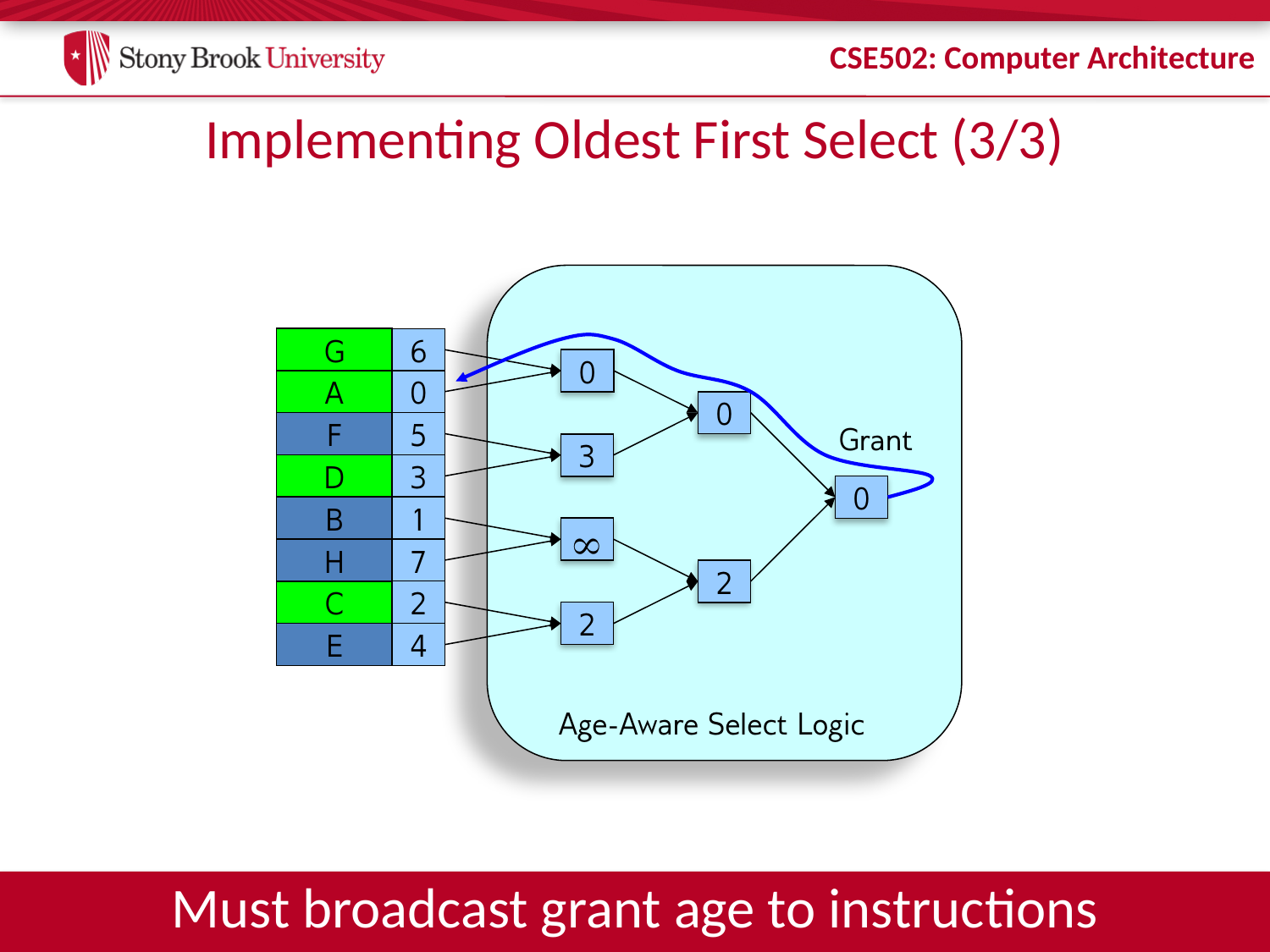

# Implementing Oldest First Select (3/3)

G
6

Grant
0
3
∞
2
0
A
0
2
5
F
0
D
3
1
B
7
H
2
C
E
4
Age-Aware Select Logic
Must broadcast grant age to instructions